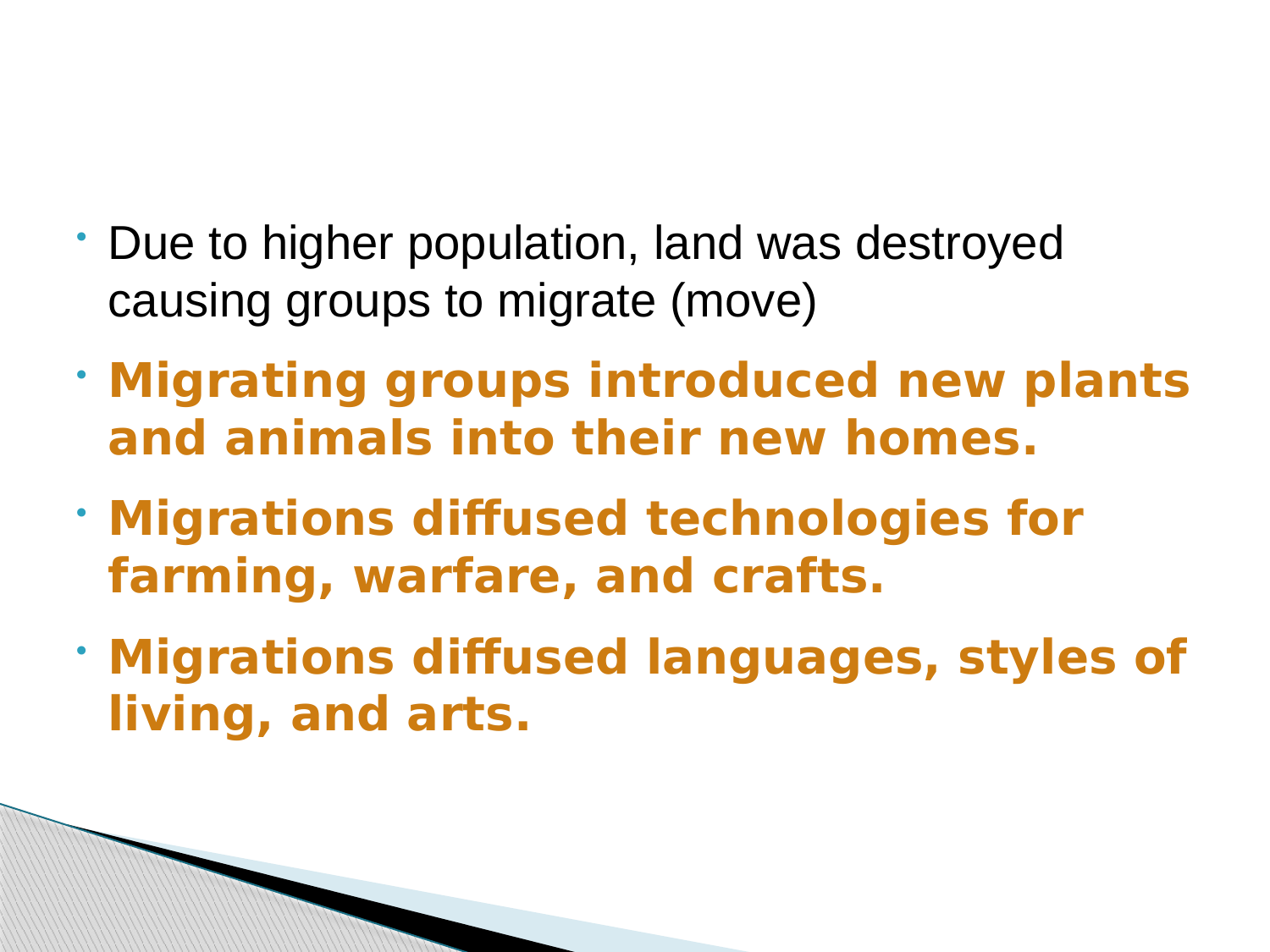

#
Due to higher population, land was destroyed causing groups to migrate (move)
Migrating groups introduced new plants and animals into their new homes.
Migrations diffused technologies for farming, warfare, and crafts.
Migrations diffused languages, styles of living, and arts.